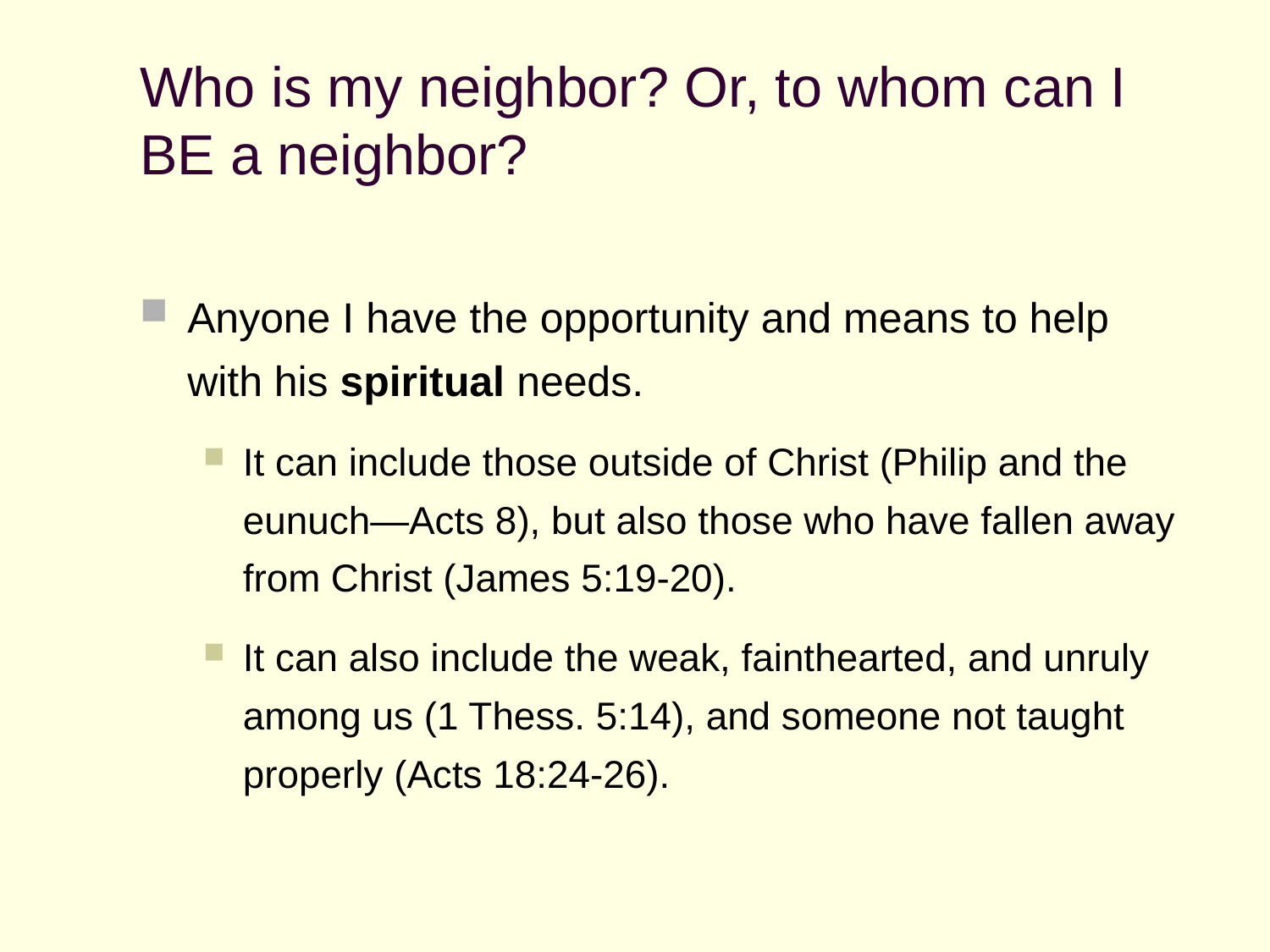

# Who is my neighbor? Or, to whom can I BE a neighbor?
Anyone I have the opportunity and means to help with his spiritual needs.
It can include those outside of Christ (Philip and the eunuch—Acts 8), but also those who have fallen away from Christ (James 5:19-20).
It can also include the weak, fainthearted, and unruly among us (1 Thess. 5:14), and someone not taught properly (Acts 18:24-26).